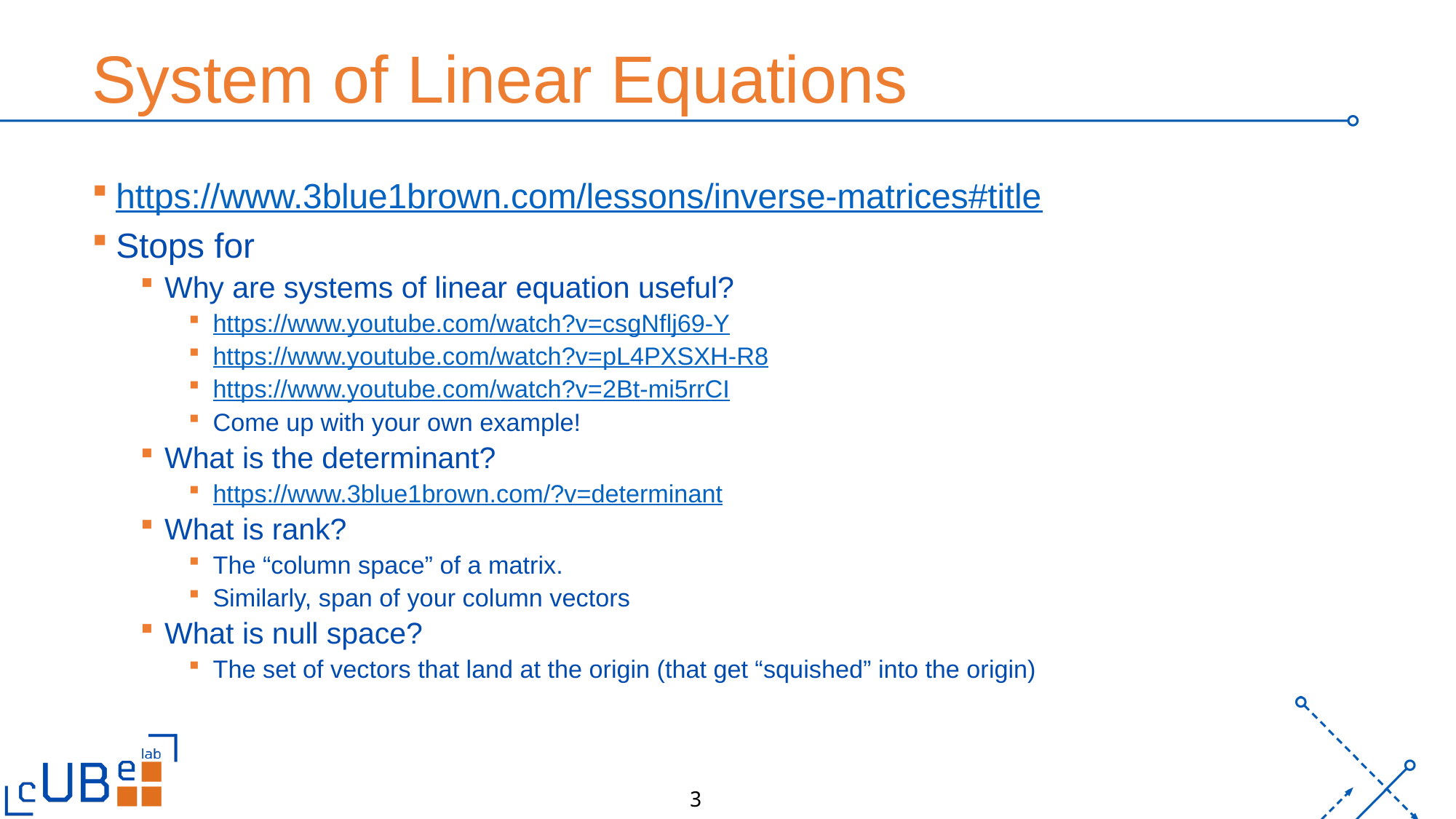

# System of Linear Equations
https://www.3blue1brown.com/lessons/inverse-matrices#title
Stops for
Why are systems of linear equation useful?
https://www.youtube.com/watch?v=csgNflj69-Y
https://www.youtube.com/watch?v=pL4PXSXH-R8
https://www.youtube.com/watch?v=2Bt-mi5rrCI
Come up with your own example!
What is the determinant?
https://www.3blue1brown.com/?v=determinant
What is rank?
The “column space” of a matrix.
Similarly, span of your column vectors
What is null space?
The set of vectors that land at the origin (that get “squished” into the origin)

3